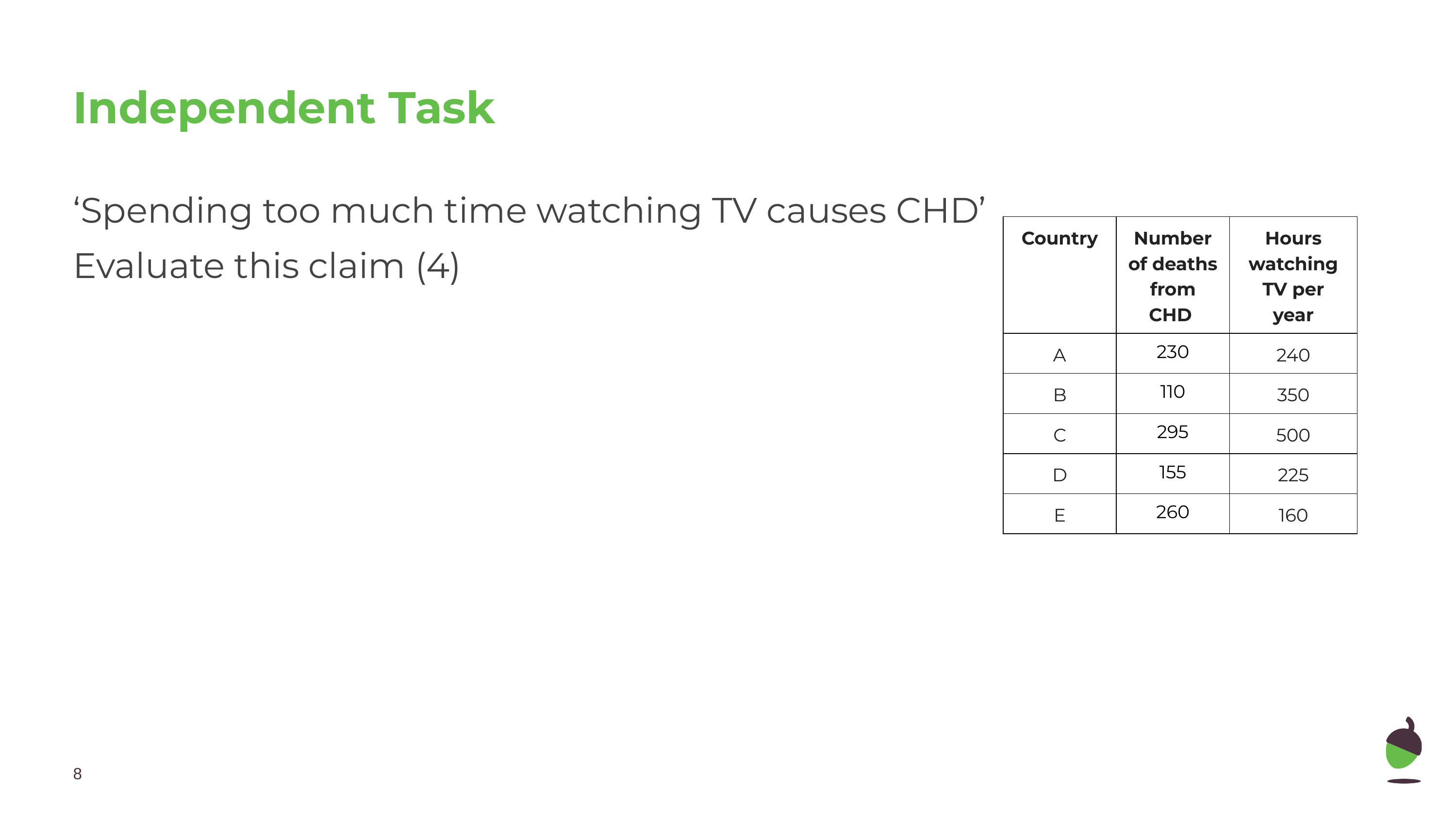

# Independent Task
‘Spending too much time watching TV causes CHD’ Evaluate this claim (4)

| Country | Number of deaths from CHD | Hours watching TV per year |
| --- | --- | --- |
| A | 230 | 240 |
| B | 110 | 350 |
| C | 295 | 500 |
| D | 155 | 225 |
| E | 260 | 160 |
8